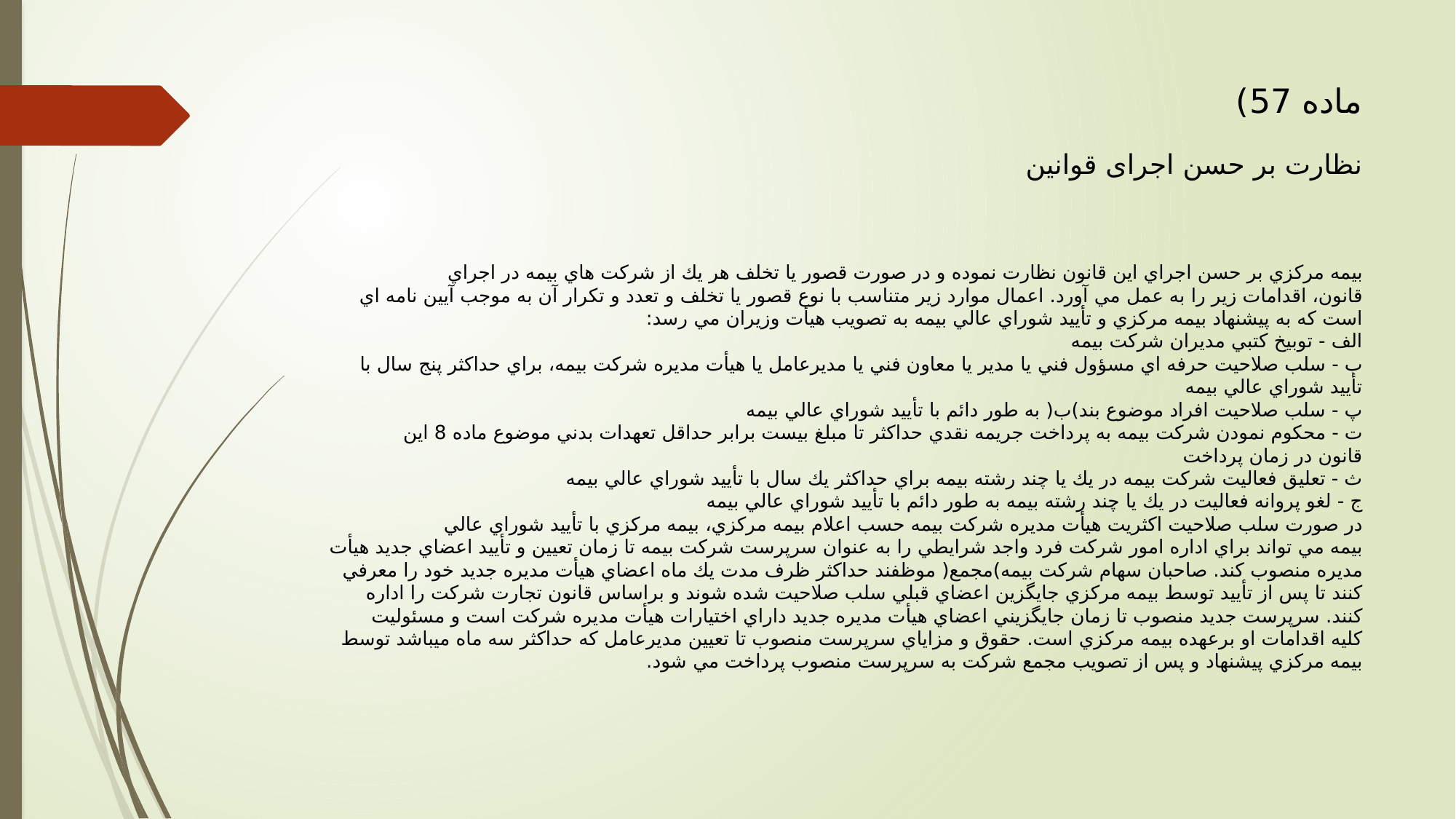

# ماده 57) نظارت بر حسن اجرای قوانین
بيمه مركزي بر حسن اجراي اين قانون نظارت نموده و در صورت قصور يا تخلف هر يك از شركت هاي بيمه در اجراي
قانون، اقدامات زير را به عمل مي آورد. اعمال موارد زير متناسب با نوع قصور يا تخلف و تعدد و تكرار آن به موجب آيين نامه اي
است كه به پيشنهاد بيمه مركزي و تأييد شوراي عالي بيمه به تصويب هيأت وزيران مي رسد:
الف - توبيخ كتبي مديران شركت بيمه
ب - سلب صلاحيت حرفه اي مسؤول فني يا مدير يا معاون فني يا مديرعامل يا هيأت مديره شركت بيمه، براي حداكثر پنج سال با
تأييد شوراي عالي بيمه
پ - سلب صلاحيت افراد موضوع بند)ب( به طور دائم با تأييد شوراي عالي بيمه
ت - محكوم نمودن شركت بيمه به پرداخت جريمه نقدي حداكثر تا مبلغ بيست برابر حداقل تعهدات بدني موضوع ماده 8 اين
قانون در زمان پرداخت
ث - تعليق فعاليت شركت بيمه در يك يا چند رشته بيمه براي حداكثر يك سال با تأييد شوراي عالي بيمه
ج - لغو پروانه فعاليت در يك يا چند رشته بيمه به طور دائم با تأييد شوراي عالي بيمه
در صورت سلب صلاحيت اكثريت هيأت مديره شركت بيمه حسب اعلام بيمه مركزي، بيمه مركزي با تأييد شوراي عالي
بيمه مي تواند براي اداره امور شركت فرد واجد شرايطي را به عنوان سرپرست شركت بيمه تا زمان تعيين و تأييد اعضاي جديد هيأت
مديره منصوب كند. صاحبان سهام شركت بيمه)مجمع( موظفند حداكثر ظرف مدت يك ماه اعضاي هيأت مديره جديد خود را معرفي
كنند تا پس از تأييد توسط بيمه مركزي جايگزين اعضاي قبلي سلب صلاحيت شده شوند و براساس قانون تجارت شركت را اداره
كنند. سرپرست جديد منصوب تا زمان جايگزيني اعضاي هيأت مديره جديد داراي اختيارات هيأت مديره شركت است و مسئوليت
كليه اقدامات او برعهده بيمه مركزي است. حقوق و مزاياي سرپرست منصوب تا تعيين مديرعامل كه حداكثر سه ماه ميباشد توسط
بيمه مركزي پيشنهاد و پس از تصويب مجمع شركت به سرپرست منصوب پرداخت مي شود.